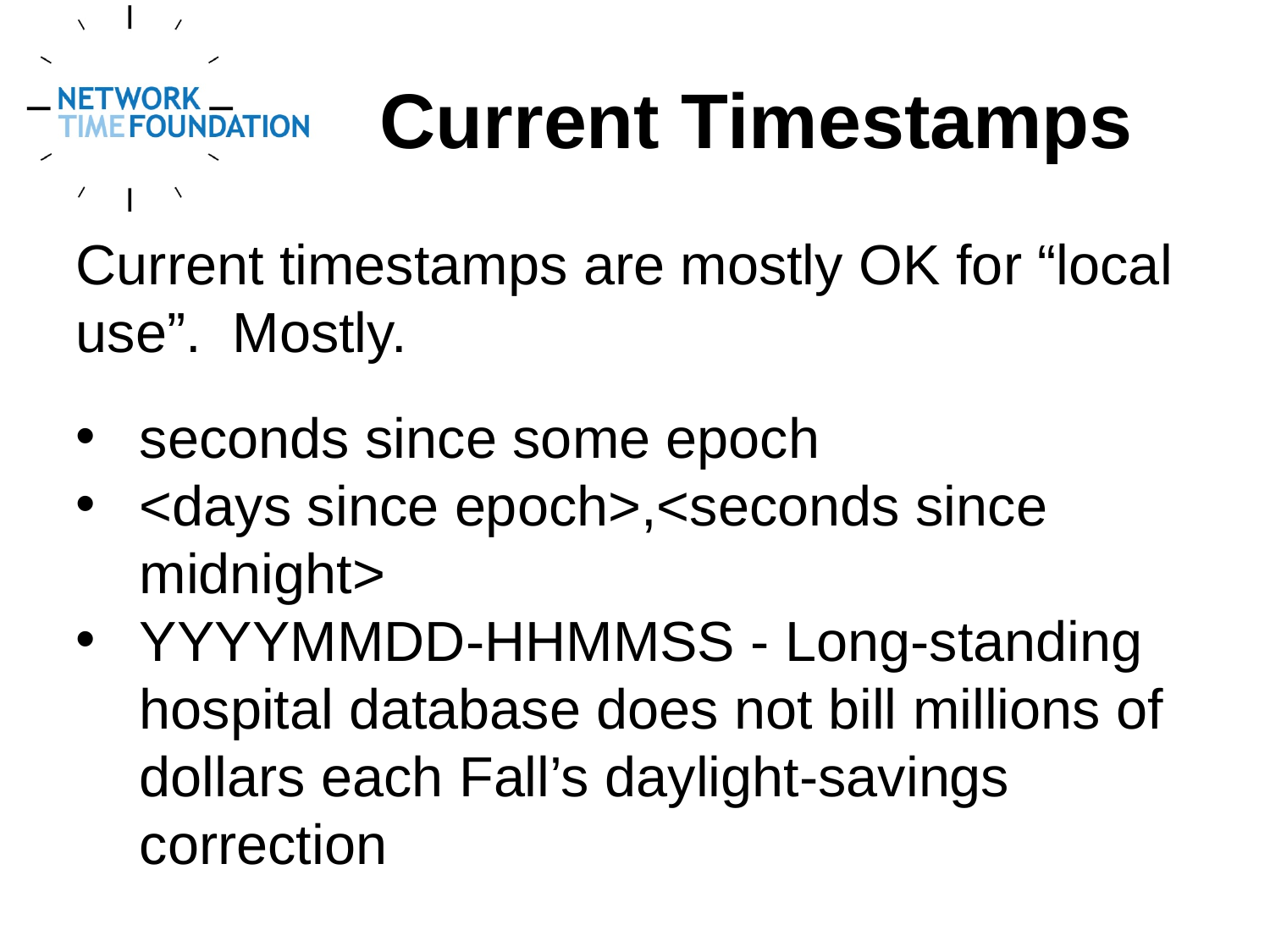

Current Timestamps
Current timestamps are mostly OK for “local use”.  Mostly.

seconds since some epoch
<days since epoch>,<seconds since midnight>
YYYYMMDD-HHMMSS - Long-standing hospital database does not bill millions of dollars each Fall’s daylight-savings correction